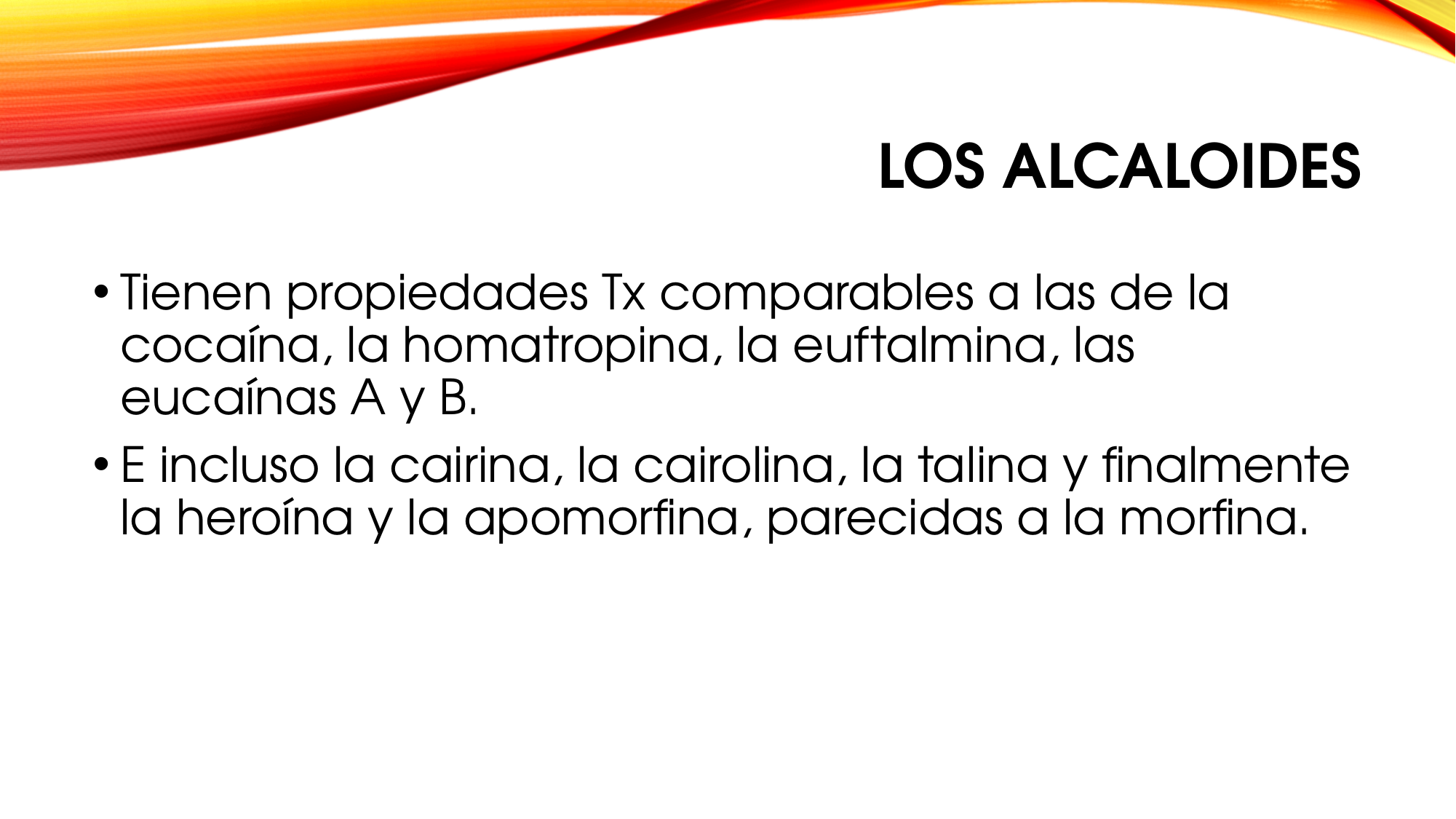

# Los alcaloides
Tienen propiedades Tx comparables a las de la cocaína, la homatropina, la euftalmina, las eucaínas A y B.
E incluso la cairina, la cairolina, la taIina y finalmente la heroína y la apomorfina, parecidas a la morfina.